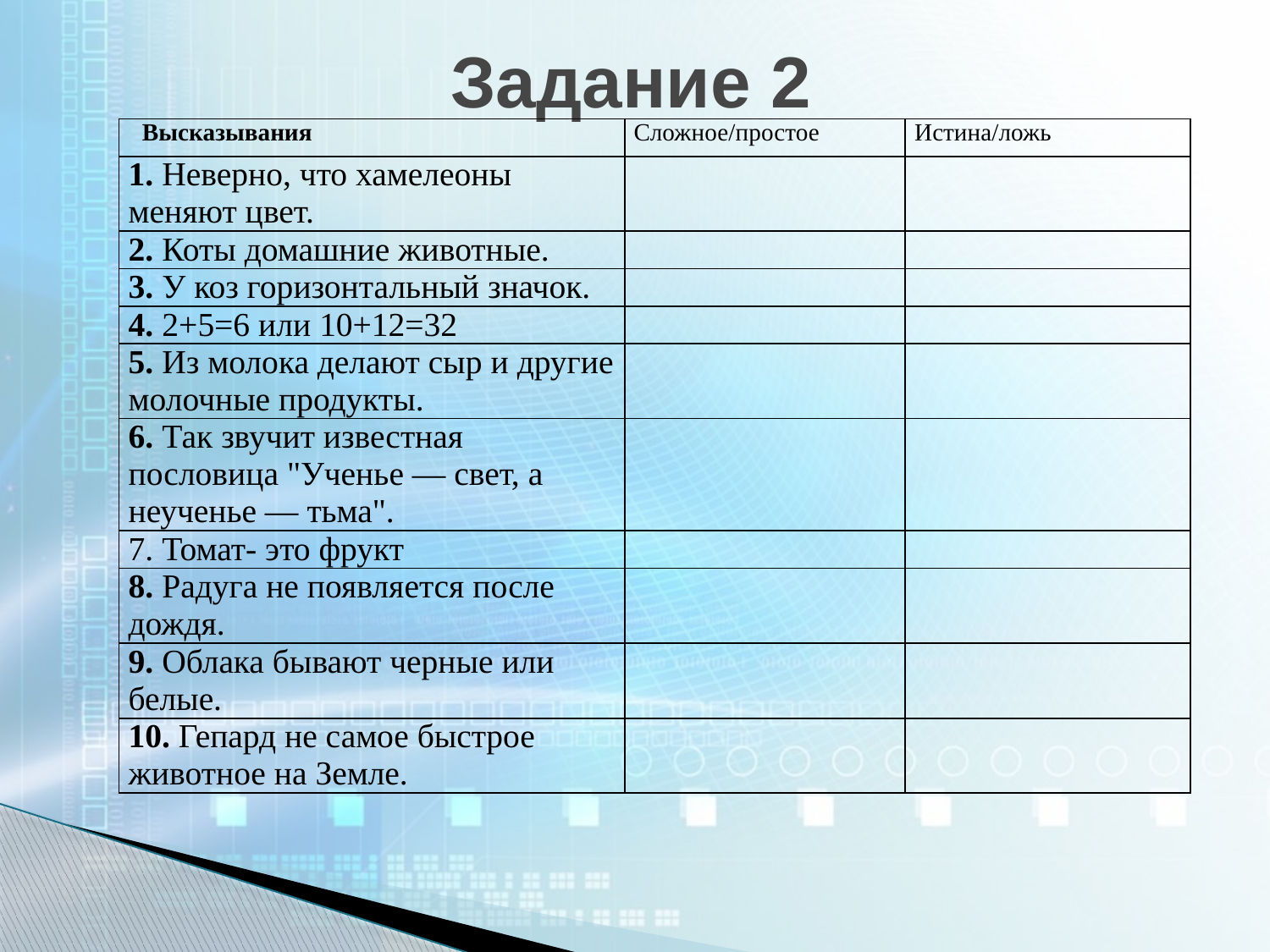

# Задание 2
| Высказывания | Сложное/простое | Истина/ложь |
| --- | --- | --- |
| 1. Неверно, что хамелеоны меняют цвет. |  |  |
| 2. Коты домашние животные. |  |  |
| 3. У коз горизонтальный значок. |  |  |
| 4. 2+5=6 или 10+12=32 |  |  |
| 5. Из молока делают сыр и другие молочные продукты. |  |  |
| 6. Так звучит известная пословица "Ученье — свет, а неученье — тьма". |  |  |
| 7. Томат- это фрукт |  |  |
| 8. Радуга не появляется после дождя. |  |  |
| 9. Облака бывают черные или белые. |  |  |
| 10. Гепард не самое быстрое животное на Земле. |  |  |